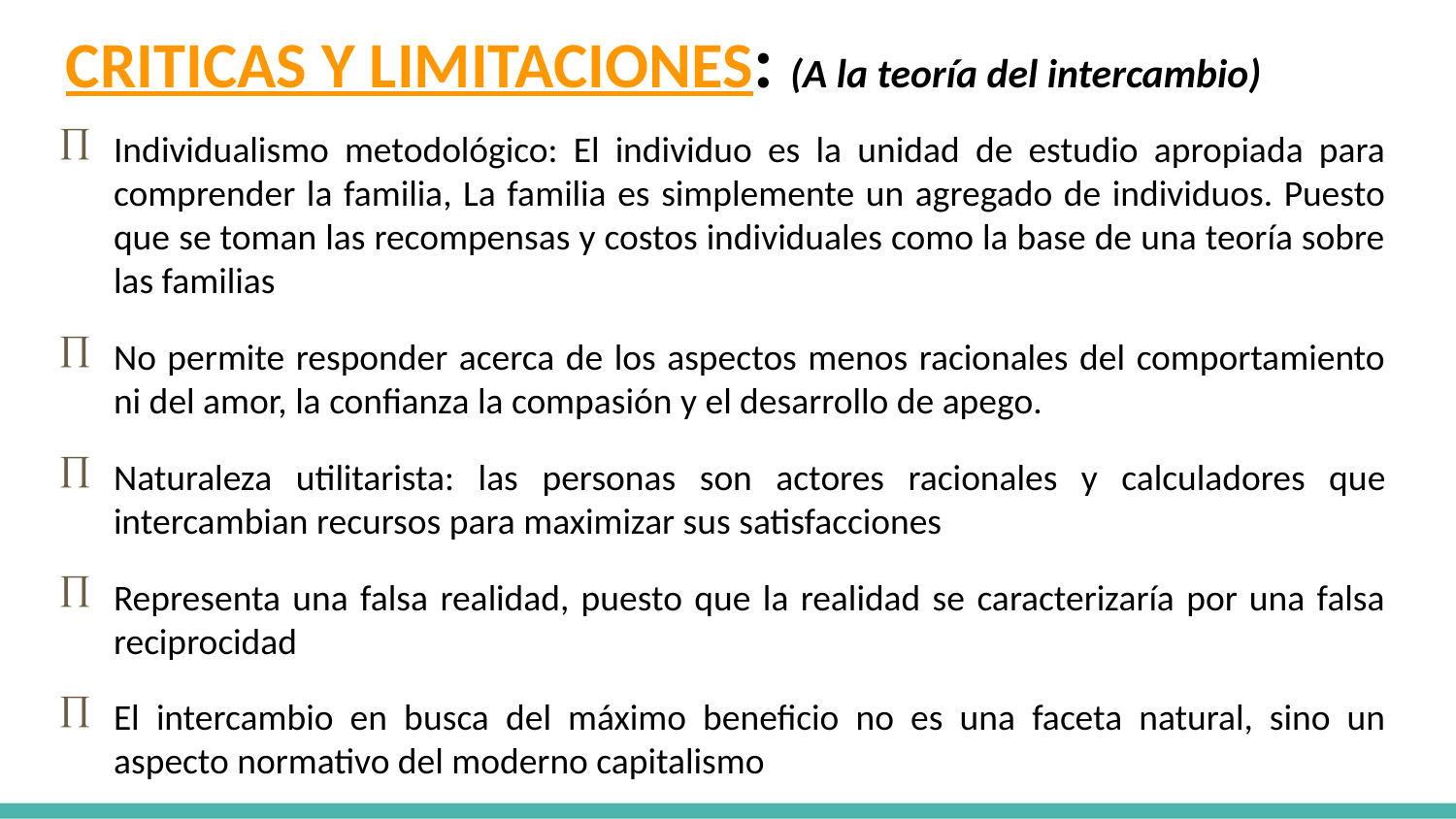

# CRITICAS Y LIMITACIONES: (A la teoría del intercambio)
Individualismo metodológico: El individuo es la unidad de estudio apropiada para comprender la familia, La familia es simplemente un agregado de individuos. Puesto que se toman las recompensas y costos individuales como la base de una teoría sobre las familias
No permite responder acerca de los aspectos menos racionales del comportamiento ni del amor, la confianza la compasión y el desarrollo de apego.
Naturaleza utilitarista: las personas son actores racionales y calculadores que intercambian recursos para maximizar sus satisfacciones
Representa una falsa realidad, puesto que la realidad se caracterizaría por una falsa reciprocidad
El intercambio en busca del máximo beneficio no es una faceta natural, sino un aspecto normativo del moderno capitalismo